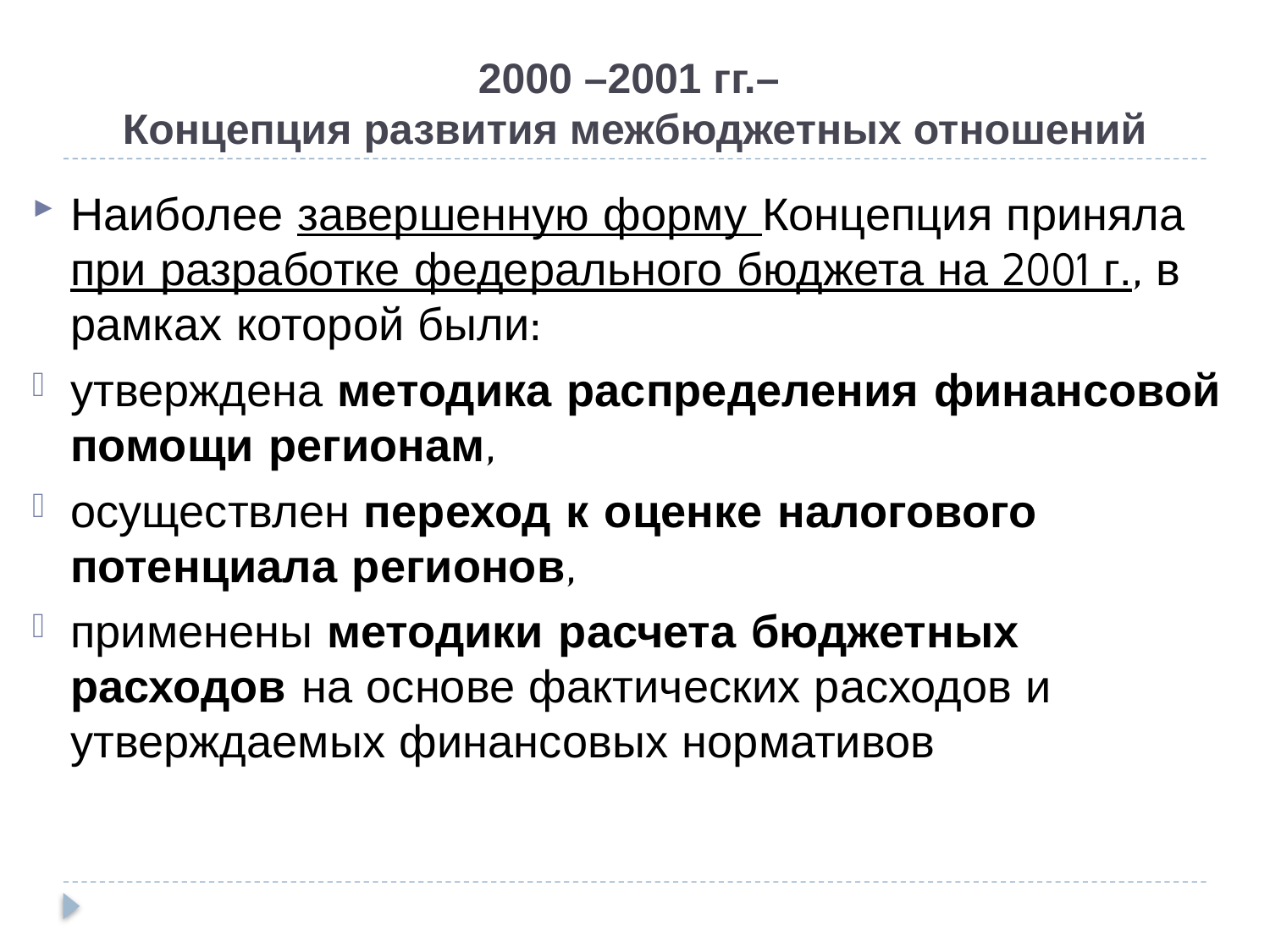

# 2000 –2001 гг.– Концепция развития межбюджетных отношений
Наиболее завершенную форму Концепция приняла при разработке федерального бюджета на 2001 г., в рамках которой были:
утверждена методика распределения финансовой помощи регионам,
осуществлен переход к оценке налогового потенциала регионов,
применены методики расчета бюджетных расходов на основе фактических расходов и утверждаемых финансовых нормативов